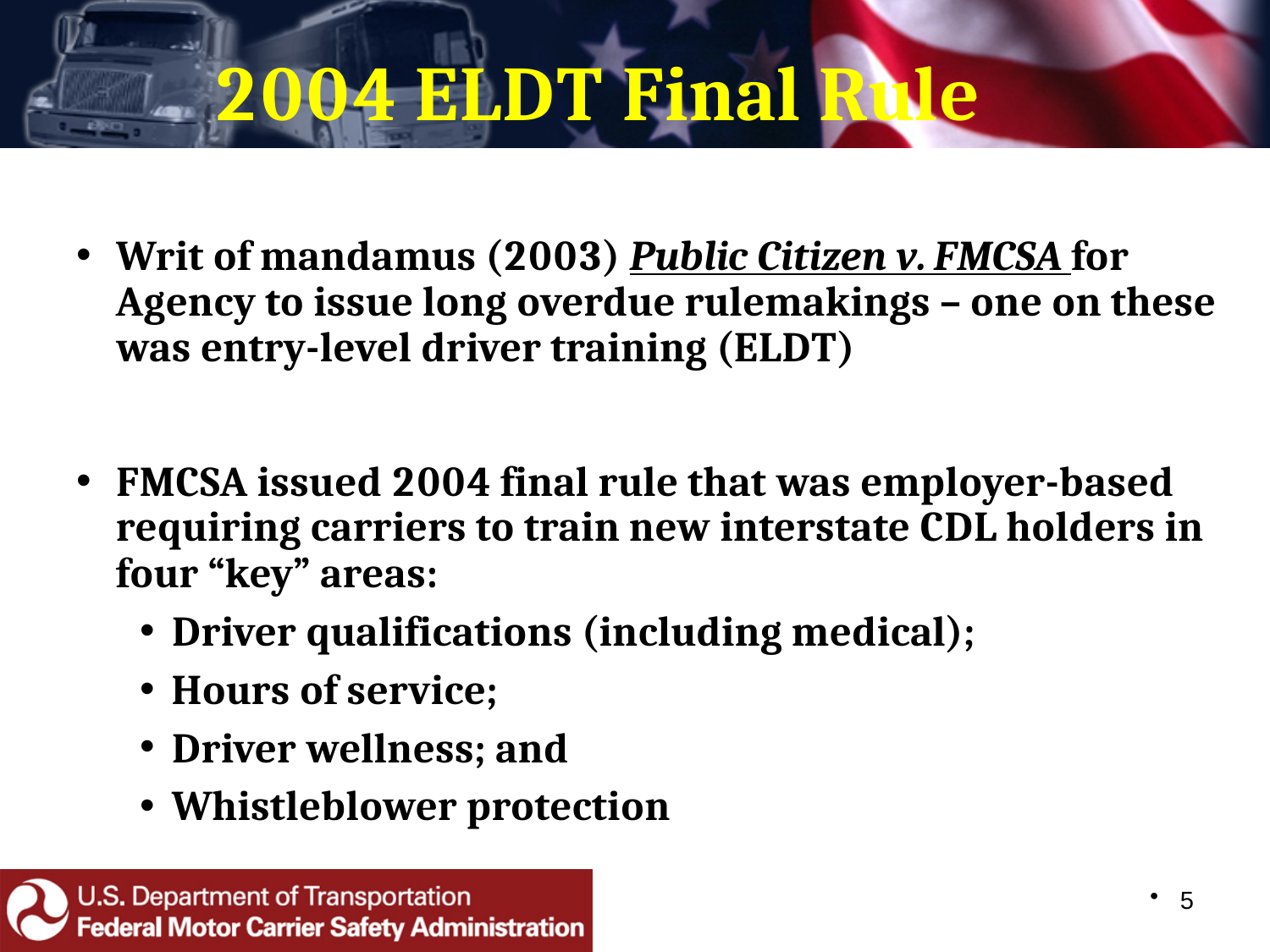

# 2004 ELDT Final Rule

Writ of mandamus (2003) Public Citizen v. FMCSA for Agency to issue long overdue rulemakings – one on these was entry-level driver training (ELDT)

FMCSA issued 2004 final rule that was employer-based requiring carriers to train new interstate CDL holders in four “key” areas:
Driver qualifications (including medical);
Hours of service;
Driver wellness; and
Whistleblower protection

5